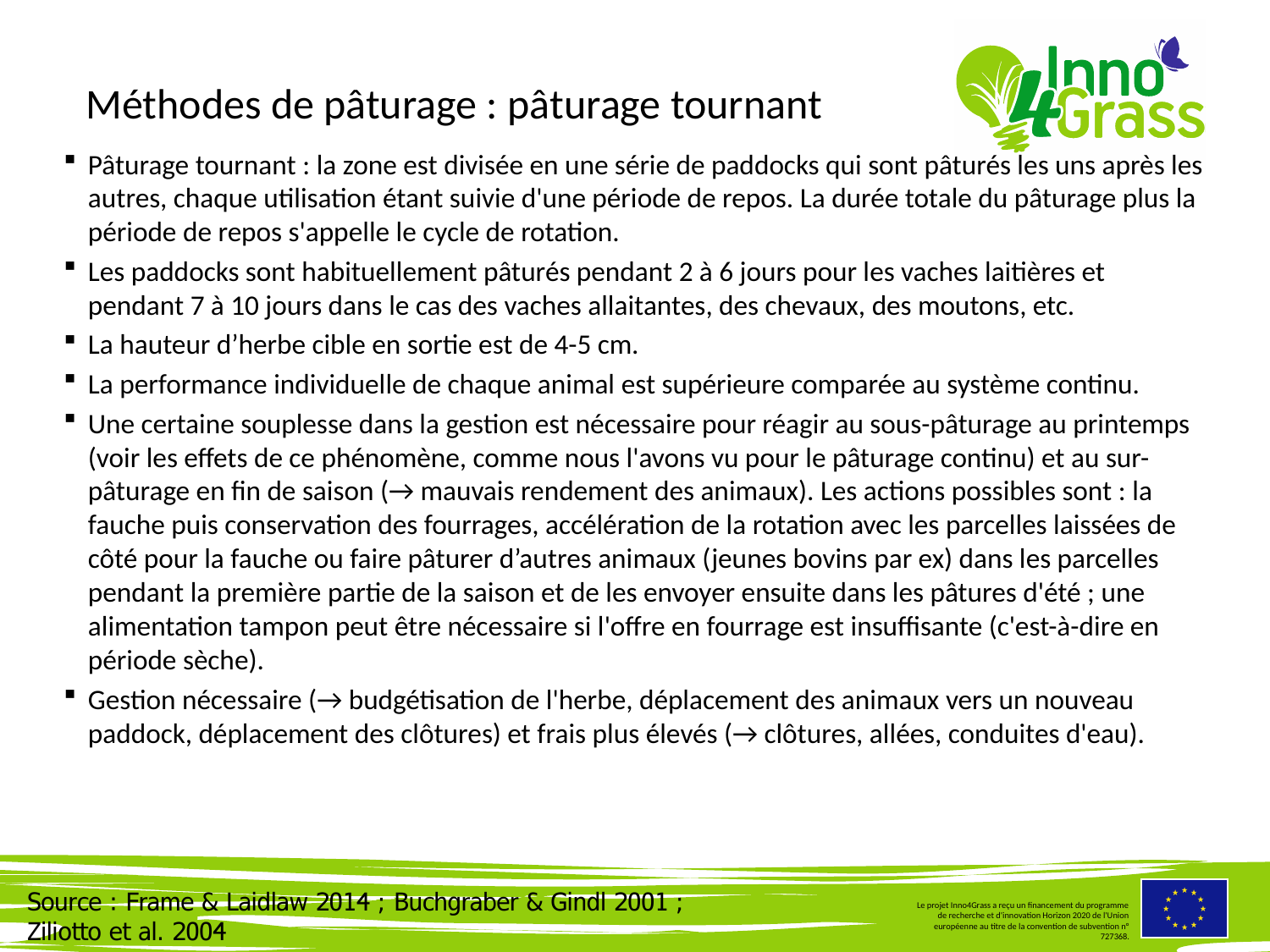

#
Méthodes de pâturage : pâturage tournant
Pâturage tournant : la zone est divisée en une série de paddocks qui sont pâturés les uns après les autres, chaque utilisation étant suivie d'une période de repos. La durée totale du pâturage plus la période de repos s'appelle le cycle de rotation.
Les paddocks sont habituellement pâturés pendant 2 à 6 jours pour les vaches laitières et pendant 7 à 10 jours dans le cas des vaches allaitantes, des chevaux, des moutons, etc.
La hauteur d’herbe cible en sortie est de 4-5 cm.
La performance individuelle de chaque animal est supérieure comparée au système continu.
Une certaine souplesse dans la gestion est nécessaire pour réagir au sous-pâturage au printemps (voir les effets de ce phénomène, comme nous l'avons vu pour le pâturage continu) et au sur-pâturage en fin de saison (→ mauvais rendement des animaux). Les actions possibles sont : la fauche puis conservation des fourrages, accélération de la rotation avec les parcelles laissées de côté pour la fauche ou faire pâturer d’autres animaux (jeunes bovins par ex) dans les parcelles pendant la première partie de la saison et de les envoyer ensuite dans les pâtures d'été ; une alimentation tampon peut être nécessaire si l'offre en fourrage est insuffisante (c'est-à-dire en période sèche).
Gestion nécessaire (→ budgétisation de l'herbe, déplacement des animaux vers un nouveau paddock, déplacement des clôtures) et frais plus élevés (→ clôtures, allées, conduites d'eau).

Source : Frame & Laidlaw 2014 ; Buchgraber & Gindl 2001 ;
Ziliotto et al. 2004